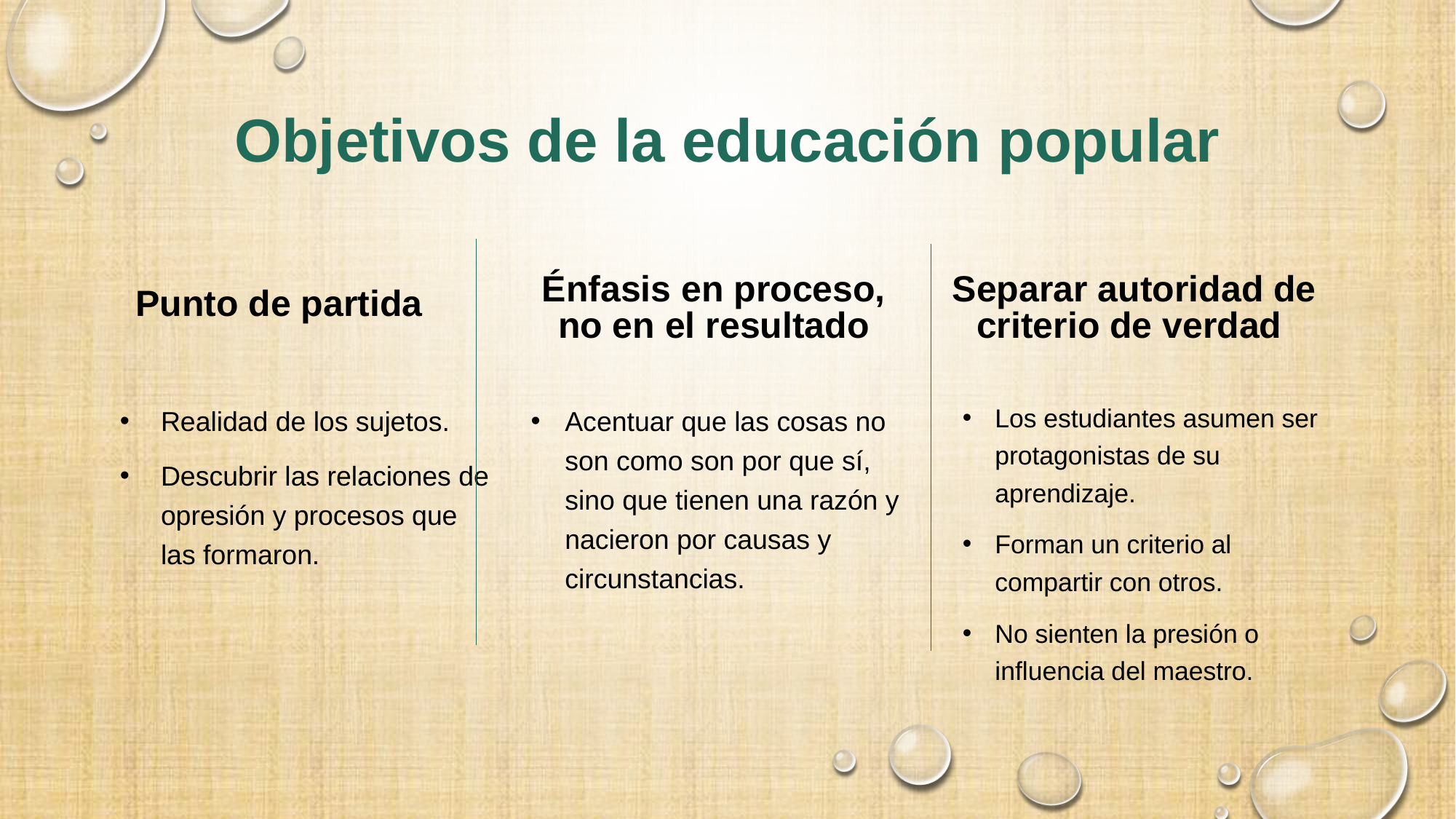

# Objetivos de la educación popular
Punto de partida
Énfasis en proceso, no en el resultado
Separar autoridad de criterio de verdad

Realidad de los sujetos.
Descubrir las relaciones de opresión y procesos que las formaron.

Acentuar que las cosas no son como son por que sí, sino que tienen una razón y nacieron por causas y circunstancias.

Los estudiantes asumen ser protagonistas de su aprendizaje.
Forman un criterio al compartir con otros.
No sienten la presión o influencia del maestro.